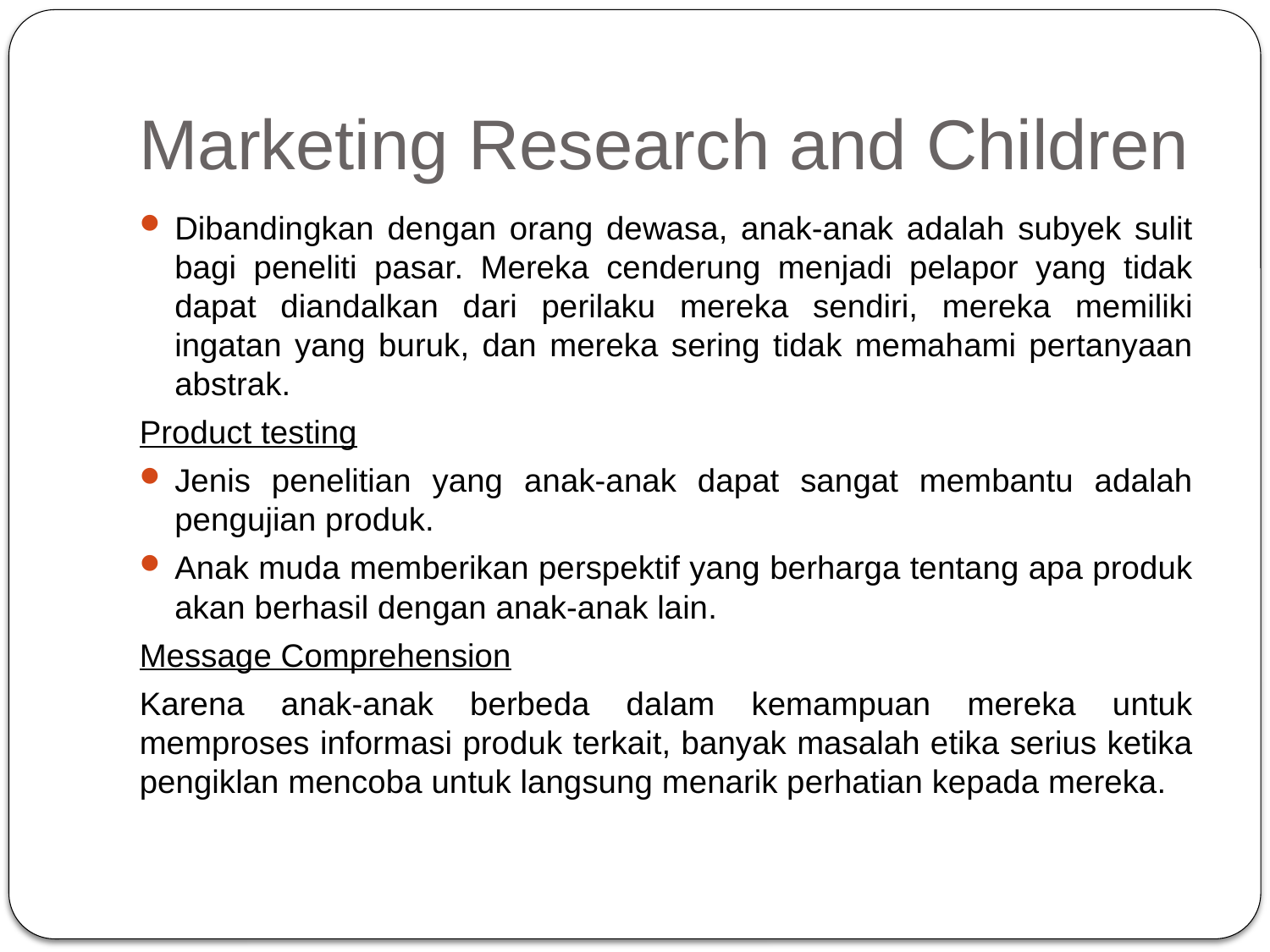

# Marketing Research and Children
Dibandingkan dengan orang dewasa, anak-anak adalah subyek sulit bagi peneliti pasar. Mereka cenderung menjadi pelapor yang tidak dapat diandalkan dari perilaku mereka sendiri, mereka memiliki ingatan yang buruk, dan mereka sering tidak memahami pertanyaan abstrak.
Product testing
Jenis penelitian yang anak-anak dapat sangat membantu adalah pengujian produk.
Anak muda memberikan perspektif yang berharga tentang apa produk akan berhasil dengan anak-anak lain.
Message Comprehension
Karena anak-anak berbeda dalam kemampuan mereka untuk memproses informasi produk terkait, banyak masalah etika serius ketika pengiklan mencoba untuk langsung menarik perhatian kepada mereka.